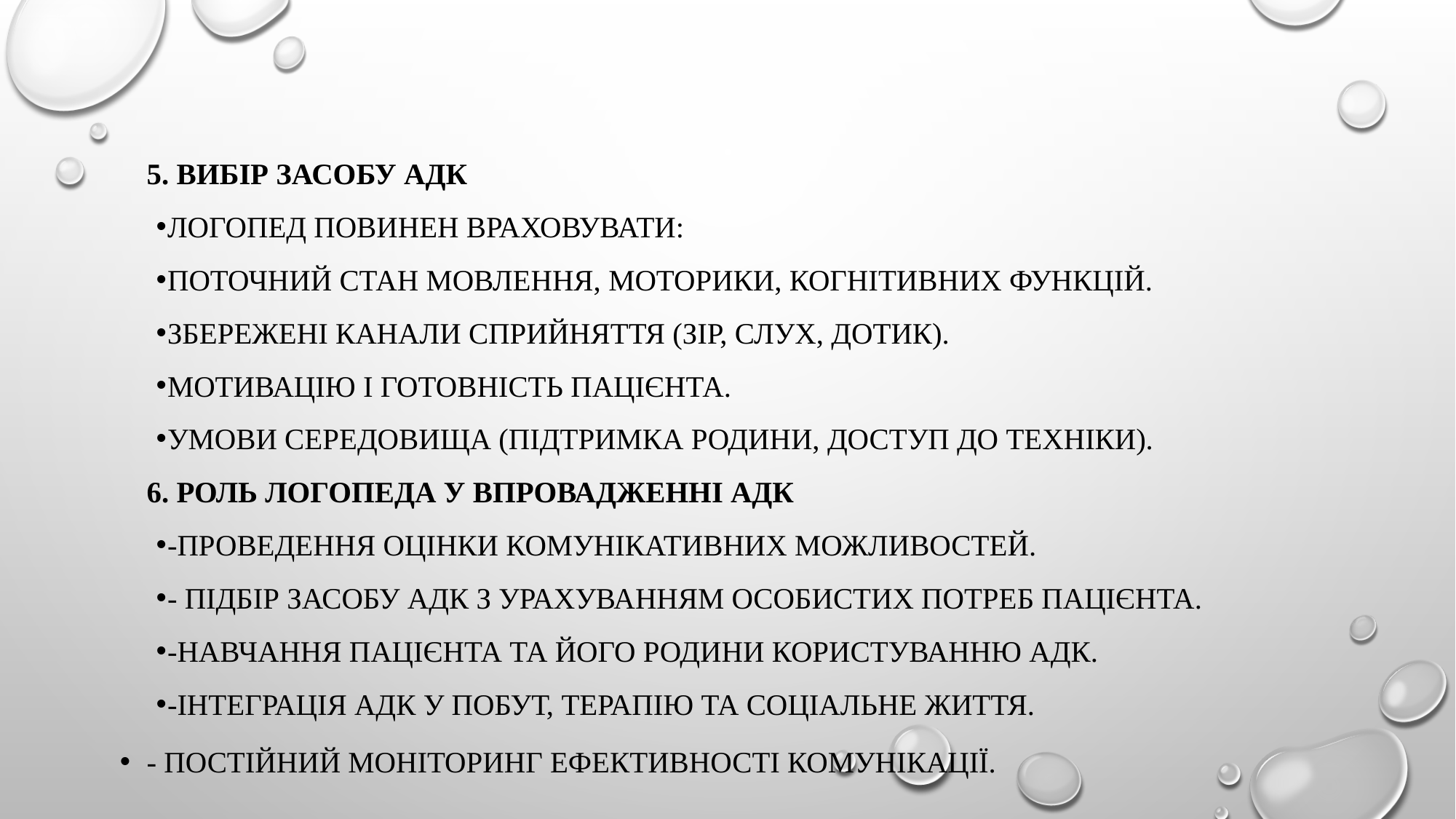

#
5. Вибір засобу АДК
Логопед повинен враховувати:
Поточний стан мовлення, моторики, когнітивних функцій.
Збережені канали сприйняття (зір, слух, дотик).
Мотивацію і готовність пацієнта.
Умови середовища (підтримка родини, доступ до техніки).
6. Роль логопеда у впровадженні АДК
-Проведення оцінки комунікативних можливостей.
- Підбір засобу АДК з урахуванням особистих потреб пацієнта.
-Навчання пацієнта та його родини користуванню АДК.
-Інтеграція АДК у побут, терапію та соціальне життя.
- Постійний моніторинг ефективності комунікації.